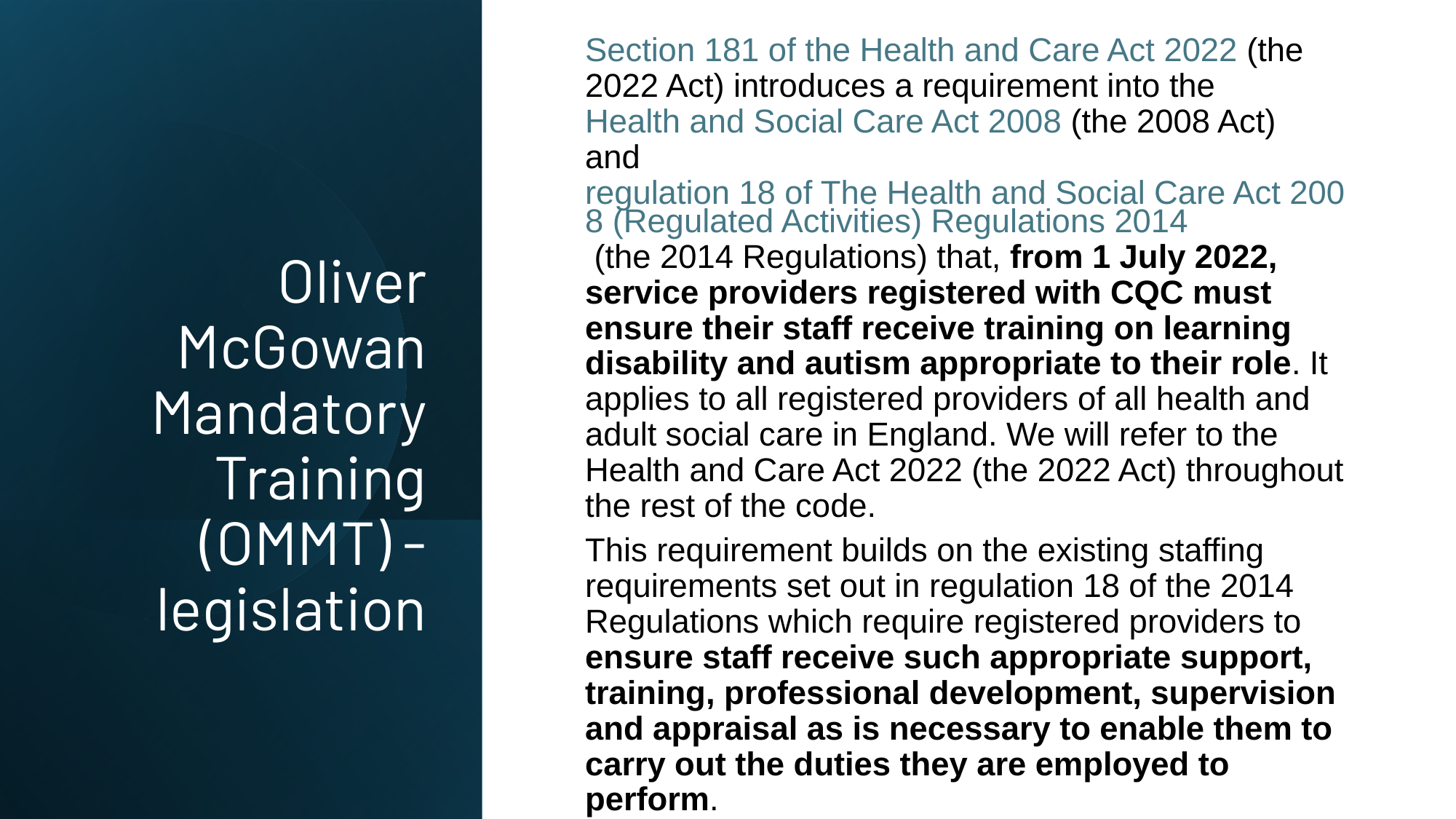

Section 181 of the Health and Care Act 2022 (the 2022 Act) introduces a requirement into the Health and Social Care Act 2008 (the 2008 Act) and regulation 18 of The Health and Social Care Act 2008 (Regulated Activities) Regulations 2014 (the 2014 Regulations) that, from 1 July 2022, service providers registered with CQC must ensure their staff receive training on learning disability and autism appropriate to their role. It applies to all registered providers of all health and adult social care in England. We will refer to the Health and Care Act 2022 (the 2022 Act) throughout the rest of the code.
This requirement builds on the existing staffing requirements set out in regulation 18 of the 2014 Regulations which require registered providers to ensure staff receive such appropriate support, training, professional development, supervision and appraisal as is necessary to enable them to carry out the duties they are employed to perform.
# Oliver McGowan Mandatory Training (OMMT) - legislation